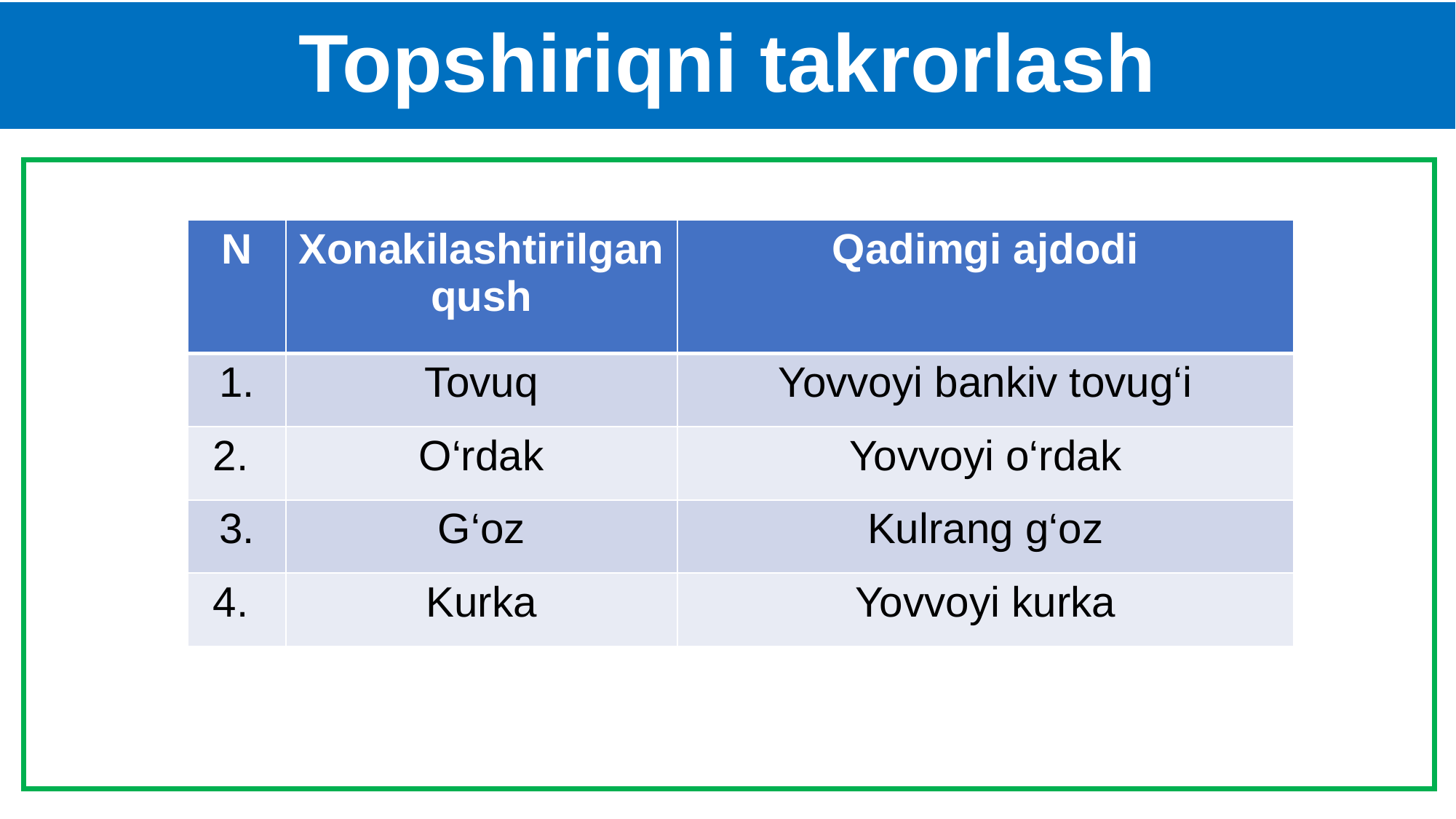

# Topshiriqni takrorlash

| N | Xonakilashtirilgan qush | Qadimgi ajdodi |
| --- | --- | --- |
| 1. | Tovuq | Yovvoyi bankiv tovug‘i |
| 2. | O‘rdak | Yovvoyi o‘rdak |
| 3. | G‘oz | Kulrang g‘oz |
| 4. | Kurka | Yovvoyi kurka |